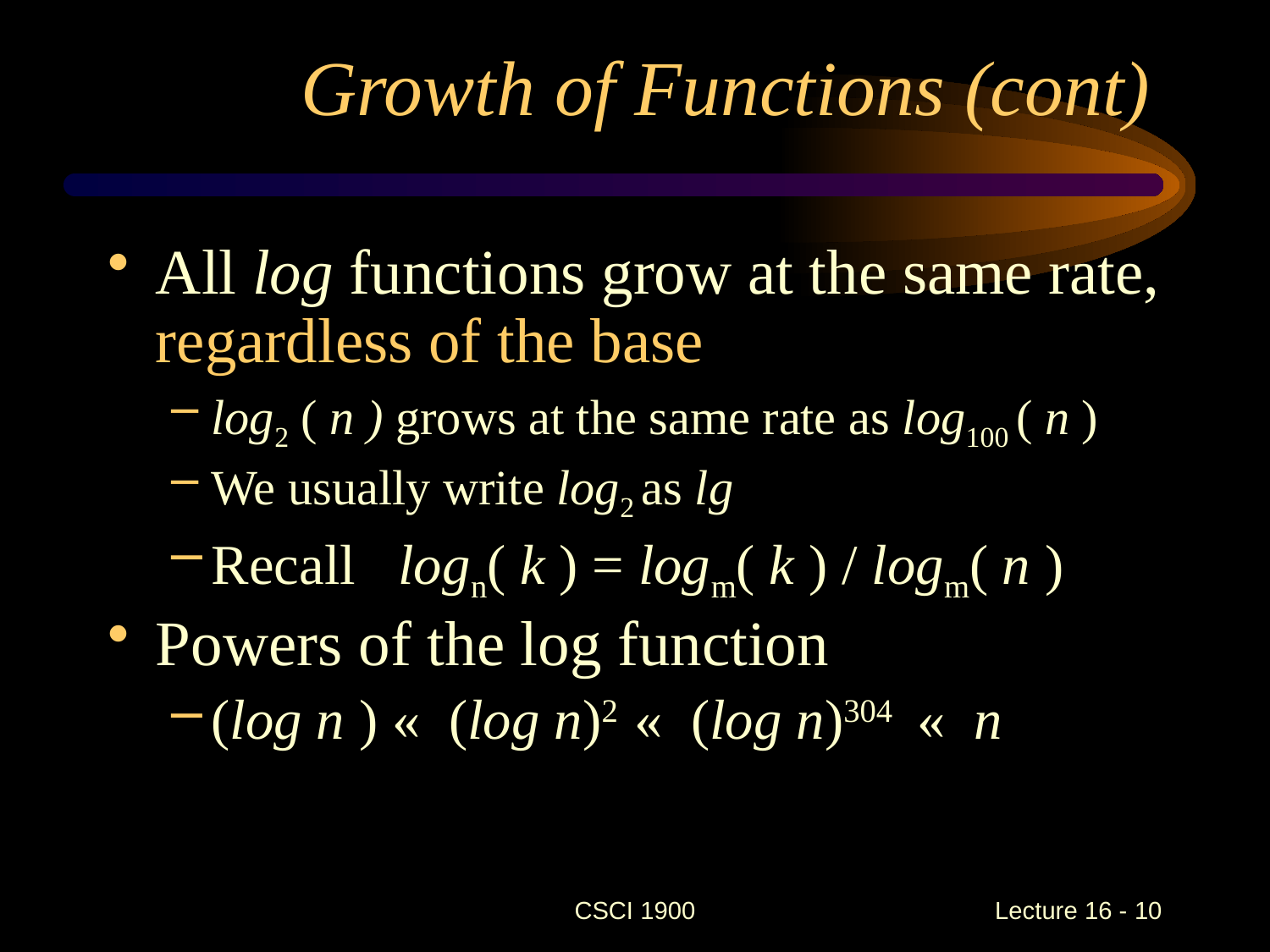

# Growth of Functions (cont)
All log functions grow at the same rate, regardless of the base
log2 ( n ) grows at the same rate as log100 ( n )
We usually write log2 as lg
Recall   logn( k ) = logm( k ) / logm( n )
Powers of the log function
(log n ) «  (log n)2  «  (log n)304   «  n

CSCI 1900
 Lecture 16 - 10